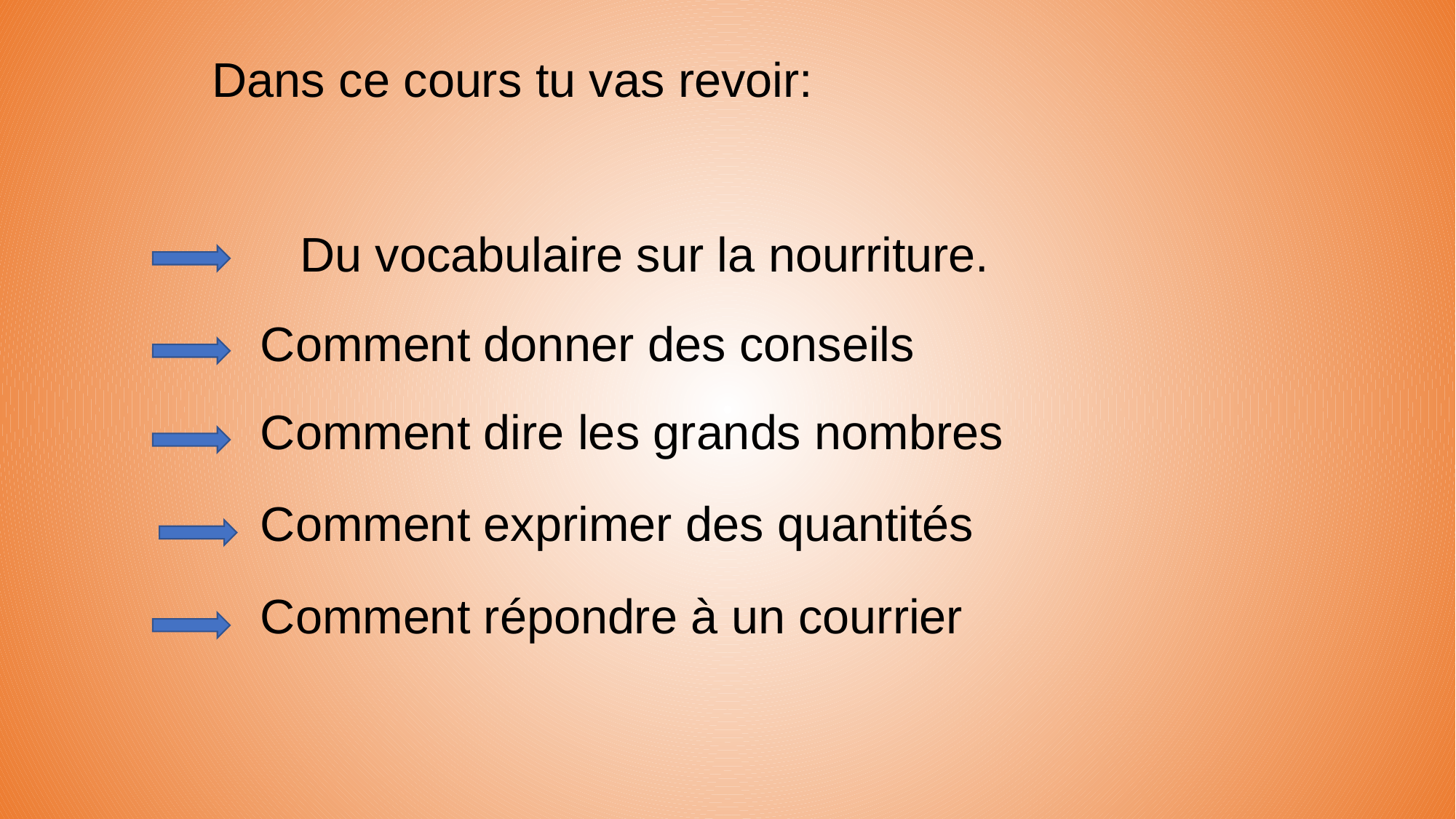

Dans ce cours tu vas revoir:
 Du vocabulaire sur la nourriture.

Comment donner des conseils

Comment dire les grands nombres

Comment exprimer des quantités

Comment répondre à un courrier